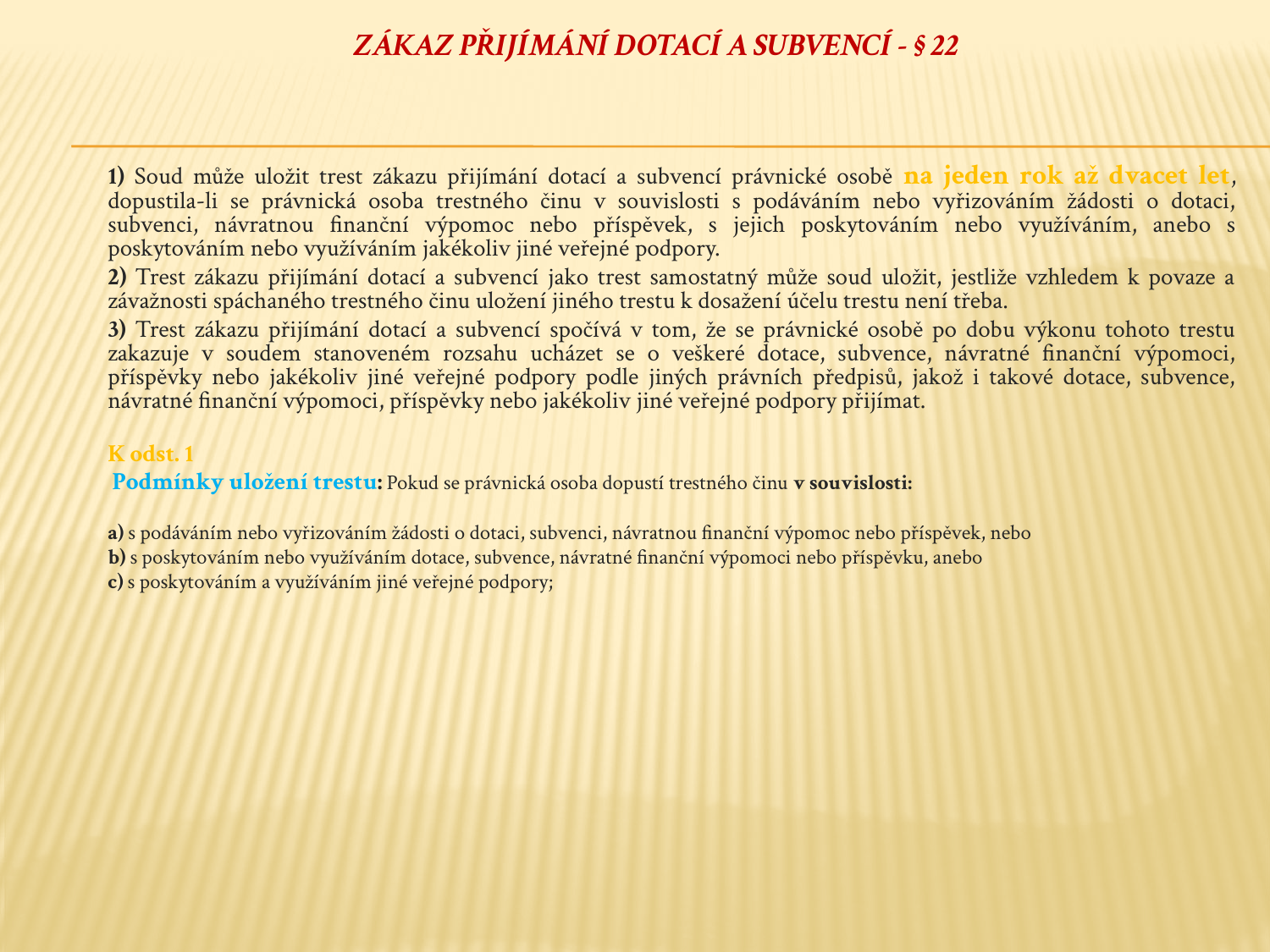

# Zákaz přijímání dotací a subvencí - § 22
1) Soud může uložit trest zákazu přijímání dotací a subvencí právnické osobě na jeden rok až dvacet let, dopustila-li se právnická osoba trestného činu v souvislosti s podáváním nebo vyřizováním žádosti o dotaci, subvenci, návratnou finanční výpomoc nebo příspěvek, s jejich poskytováním nebo využíváním, anebo s poskytováním nebo využíváním jakékoliv jiné veřejné podpory.
2) Trest zákazu přijímání dotací a subvencí jako trest samostatný může soud uložit, jestliže vzhledem k povaze a závažnosti spáchaného trestného činu uložení jiného trestu k dosažení účelu trestu není třeba.
3) Trest zákazu přijímání dotací a subvencí spočívá v tom, že se právnické osobě po dobu výkonu tohoto trestu zakazuje v soudem stanoveném rozsahu ucházet se o veškeré dotace, subvence, návratné finanční výpomoci, příspěvky nebo jakékoliv jiné veřejné podpory podle jiných právních předpisů, jakož i takové dotace, subvence, návratné finanční výpomoci, příspěvky nebo jakékoliv jiné veřejné podpory přijímat.

K odst. 1
 Podmínky uložení trestu: Pokud se právnická osoba dopustí trestného činu v souvislosti:

a) s podáváním nebo vyřizováním žádosti o dotaci, subvenci, návratnou finanční výpomoc nebo příspěvek, nebo
b) s poskytováním nebo využíváním dotace, subvence, návratné finanční výpomoci nebo příspěvku, anebo
c) s poskytováním a využíváním jiné veřejné podpory;